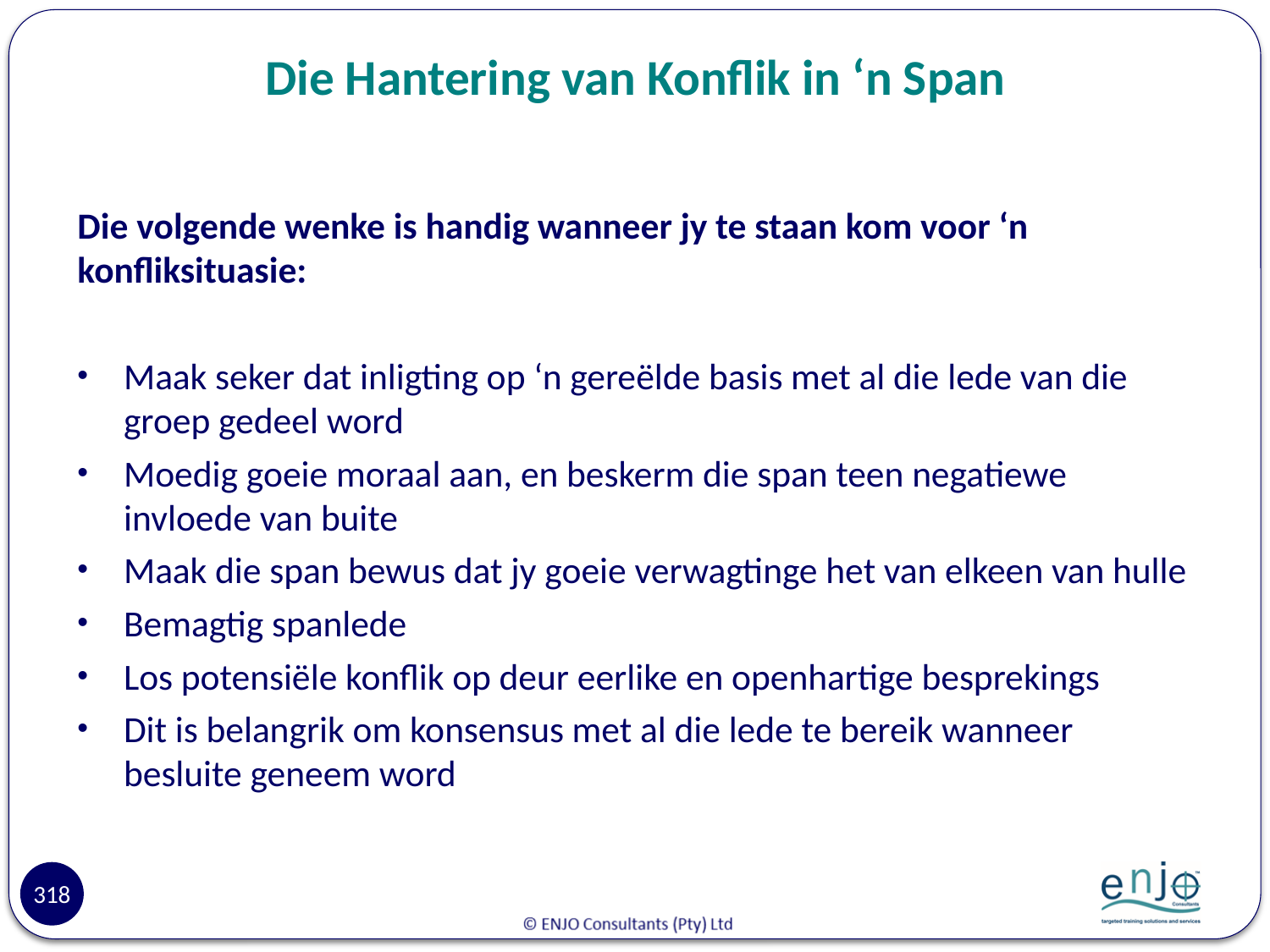

# Die Hantering van Konflik in ‘n Span
Die volgende wenke is handig wanneer jy te staan kom voor ‘n konfliksituasie:

Maak seker dat inligting op ‘n gereëlde basis met al die lede van die groep gedeel word
Moedig goeie moraal aan, en beskerm die span teen negatiewe invloede van buite
Maak die span bewus dat jy goeie verwagtinge het van elkeen van hulle
Bemagtig spanlede
Los potensiële konflik op deur eerlike en openhartige besprekings
Dit is belangrik om konsensus met al die lede te bereik wanneer besluite geneem word

318